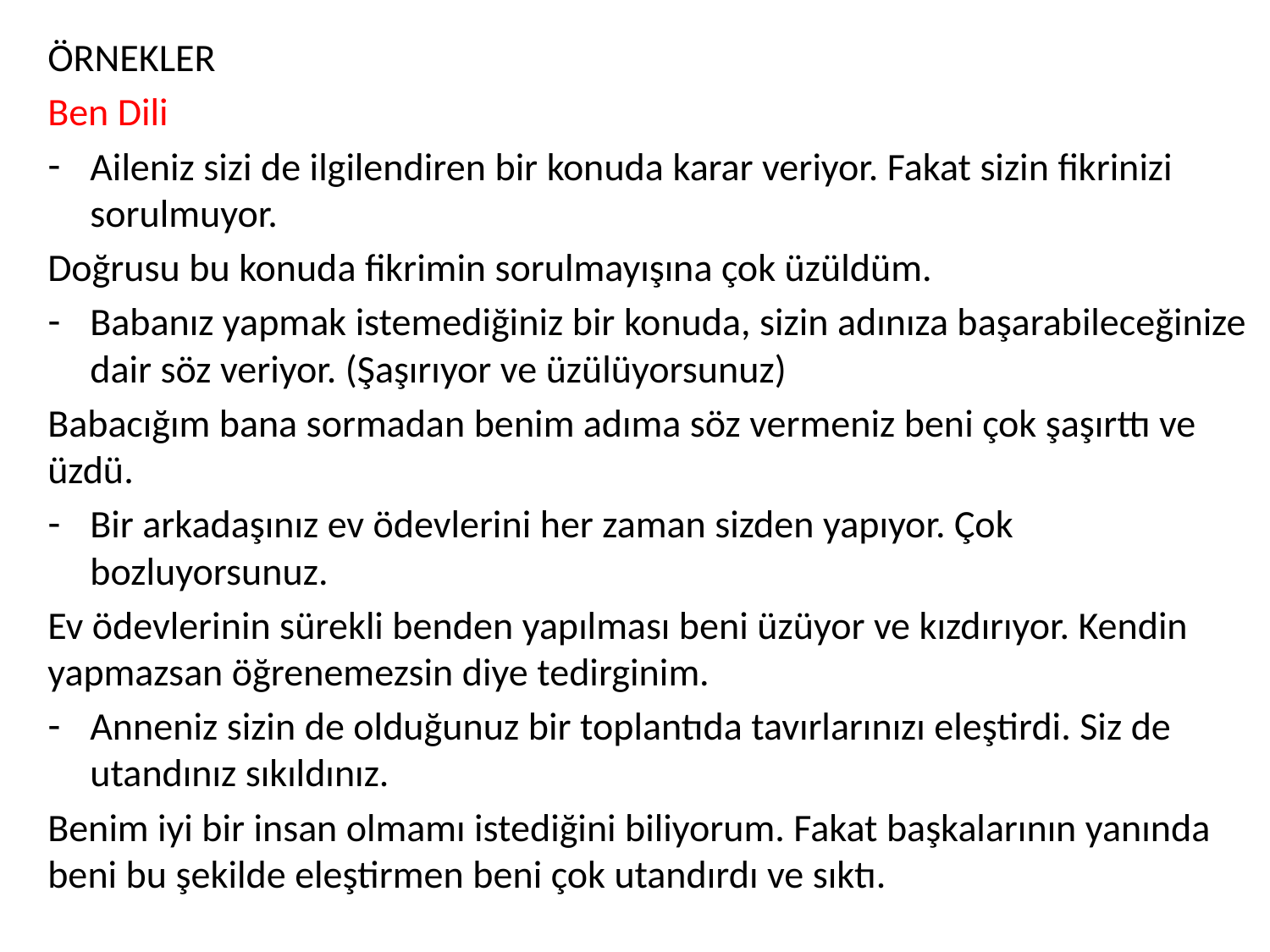

ÖRNEKLER
Ben Dili
Aileniz sizi de ilgilendiren bir konuda karar veriyor. Fakat sizin fikrinizi sorulmuyor.
Doğrusu bu konuda fikrimin sorulmayışına çok üzüldüm.
Babanız yapmak istemediğiniz bir konuda, sizin adınıza başarabileceğinize dair söz veriyor. (Şaşırıyor ve üzülüyorsunuz)
Babacığım bana sormadan benim adıma söz vermeniz beni çok şaşırttı ve üzdü.
Bir arkadaşınız ev ödevlerini her zaman sizden yapıyor. Çok bozluyorsunuz.
Ev ödevlerinin sürekli benden yapılması beni üzüyor ve kızdırıyor. Kendin yapmazsan öğrenemezsin diye tedirginim.
Anneniz sizin de olduğunuz bir toplantıda tavırlarınızı eleştirdi. Siz de utandınız sıkıldınız.
Benim iyi bir insan olmamı istediğini biliyorum. Fakat başkalarının yanında beni bu şekilde eleştirmen beni çok utandırdı ve sıktı.